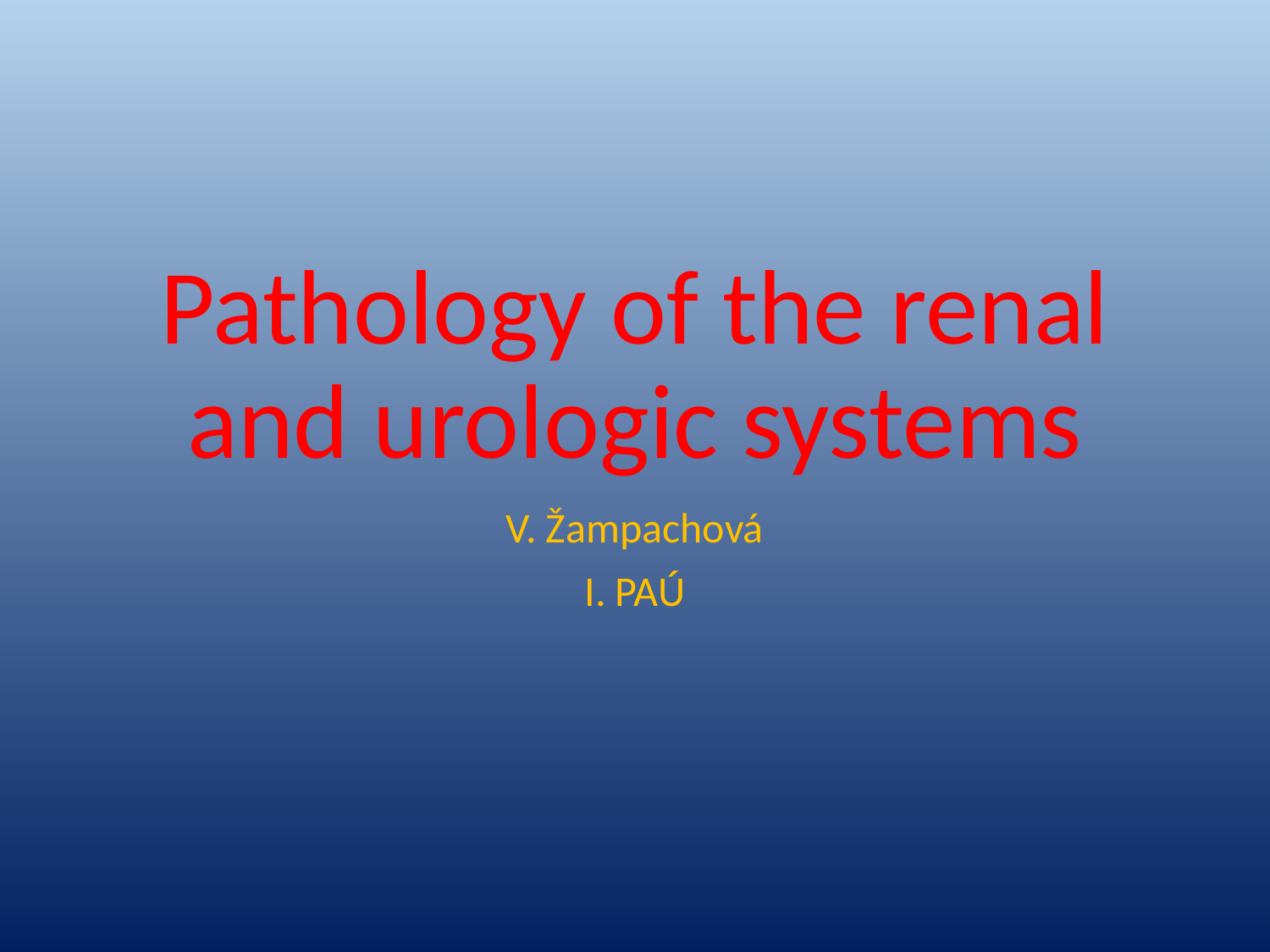

# Pathology of the renal and urologic systems
V. Žampachová
I. PAÚ